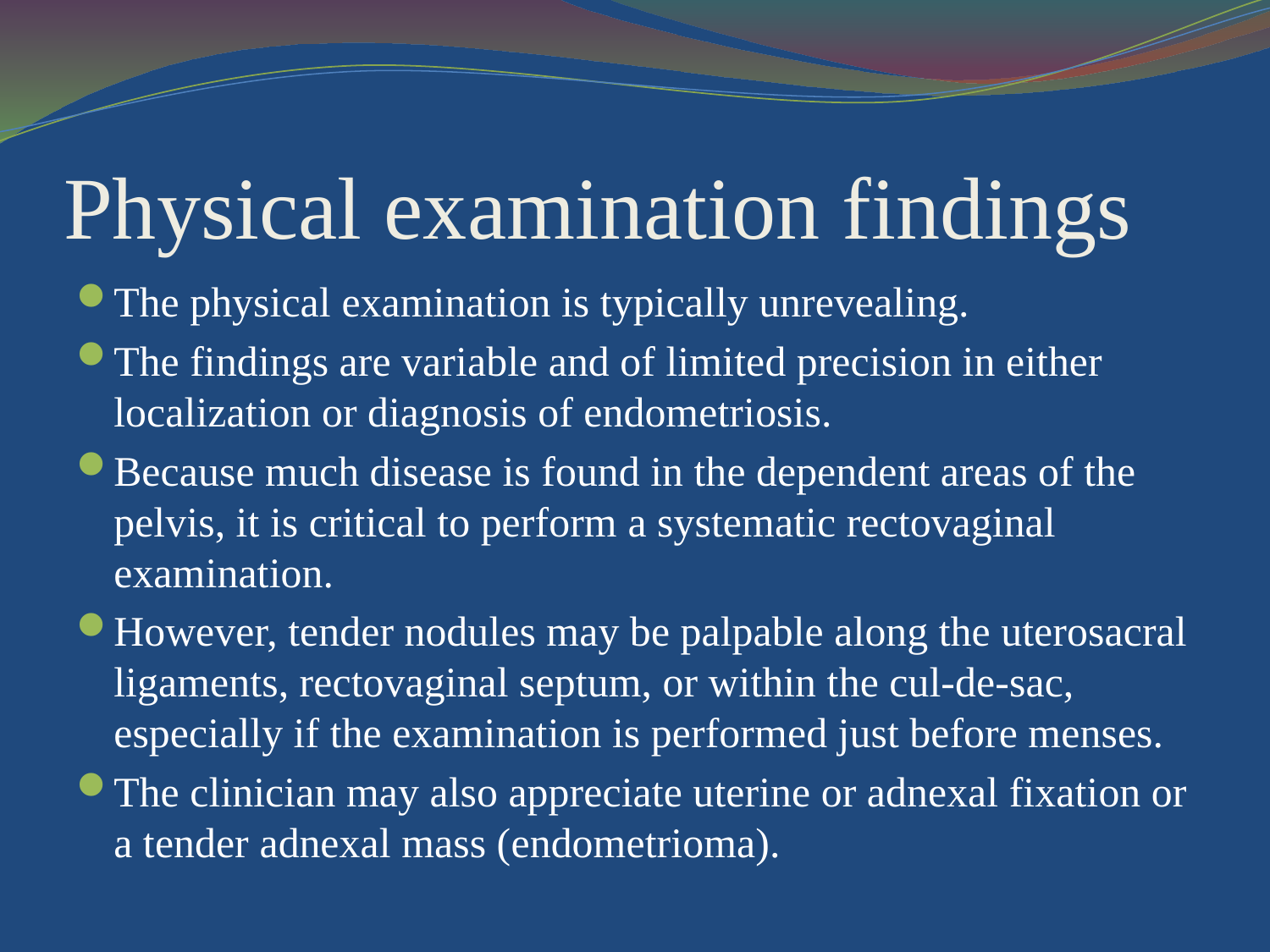

# Physical examination findings
The physical examination is typically unrevealing.
The findings are variable and of limited precision in either localization or diagnosis of endometriosis.
Because much disease is found in the dependent areas of the pelvis, it is critical to perform a systematic rectovaginal examination.
However, tender nodules may be palpable along the uterosacral ligaments, rectovaginal septum, or within the cul-de-sac, especially if the examination is performed just before menses.
The clinician may also appreciate uterine or adnexal fixation or a tender adnexal mass (endometrioma).